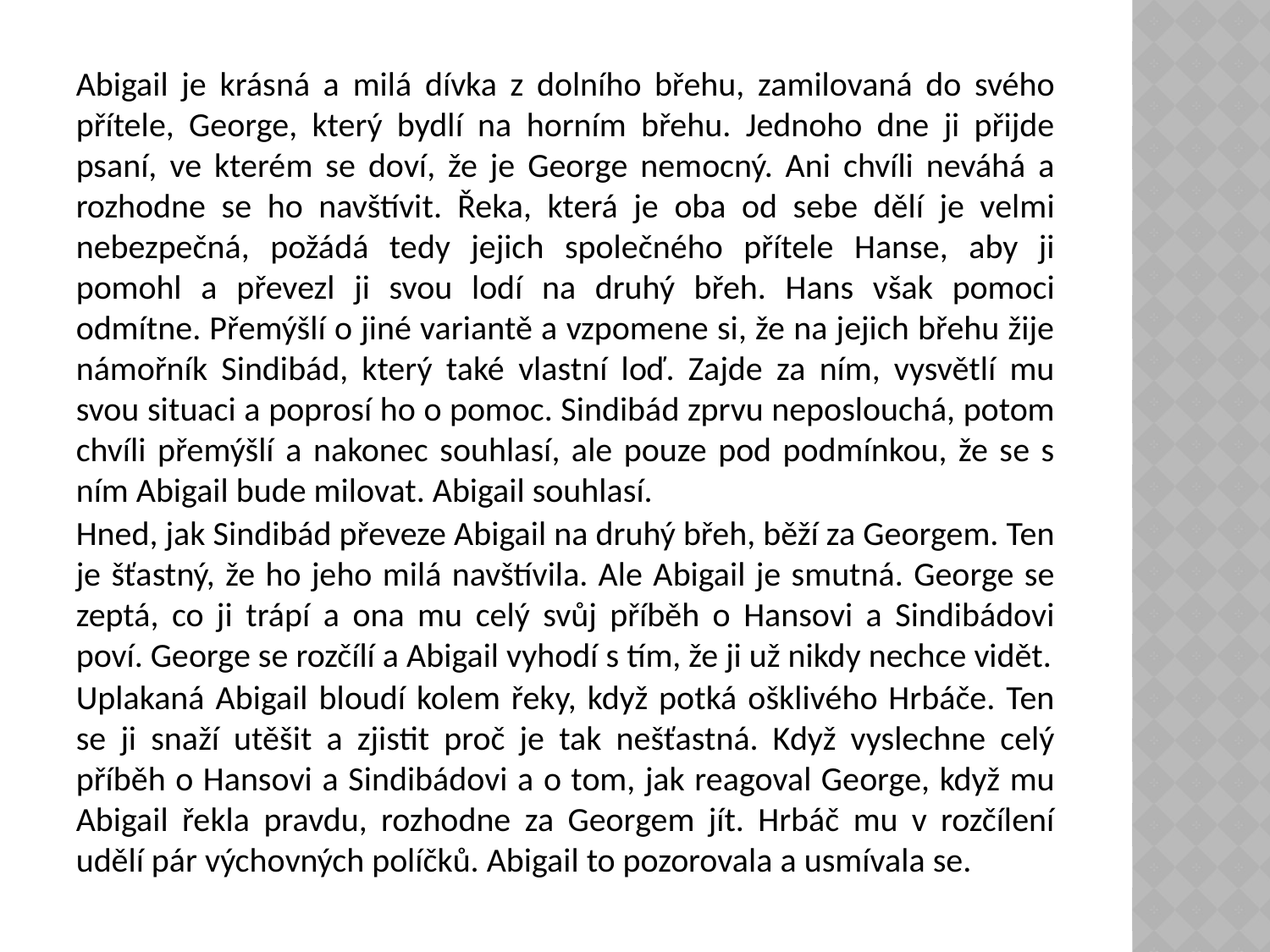

Abigail je krásná a milá dívka z dolního břehu, zamilovaná do svého přítele, George, který bydlí na horním břehu. Jednoho dne ji přijde psaní, ve kterém se doví, že je George nemocný. Ani chvíli neváhá a rozhodne se ho navštívit. Řeka, která je oba od sebe dělí je velmi nebezpečná, požádá tedy jejich společného přítele Hanse, aby ji pomohl a převezl ji svou lodí na druhý břeh. Hans však pomoci odmítne. Přemýšlí o jiné variantě a vzpomene si, že na jejich břehu žije námořník Sindibád, který také vlastní loď. Zajde za ním, vysvětlí mu svou situaci a poprosí ho o pomoc. Sindibád zprvu neposlouchá, potom chvíli přemýšlí a nakonec souhlasí, ale pouze pod podmínkou, že se s ním Abigail bude milovat. Abigail souhlasí.
Hned, jak Sindibád převeze Abigail na druhý břeh, běží za Georgem. Ten je šťastný, že ho jeho milá navštívila. Ale Abigail je smutná. George se zeptá, co ji trápí a ona mu celý svůj příběh o Hansovi a Sindibádovi poví. George se rozčílí a Abigail vyhodí s tím, že ji už nikdy nechce vidět.
Uplakaná Abigail bloudí kolem řeky, když potká ošklivého Hrbáče. Ten se ji snaží utěšit a zjistit proč je tak nešťastná. Když vyslechne celý příběh o Hansovi a Sindibádovi a o tom, jak reagoval George, když mu Abigail řekla pravdu, rozhodne za Georgem jít. Hrbáč mu v rozčílení udělí pár výchovných políčků. Abigail to pozorovala a usmívala se.